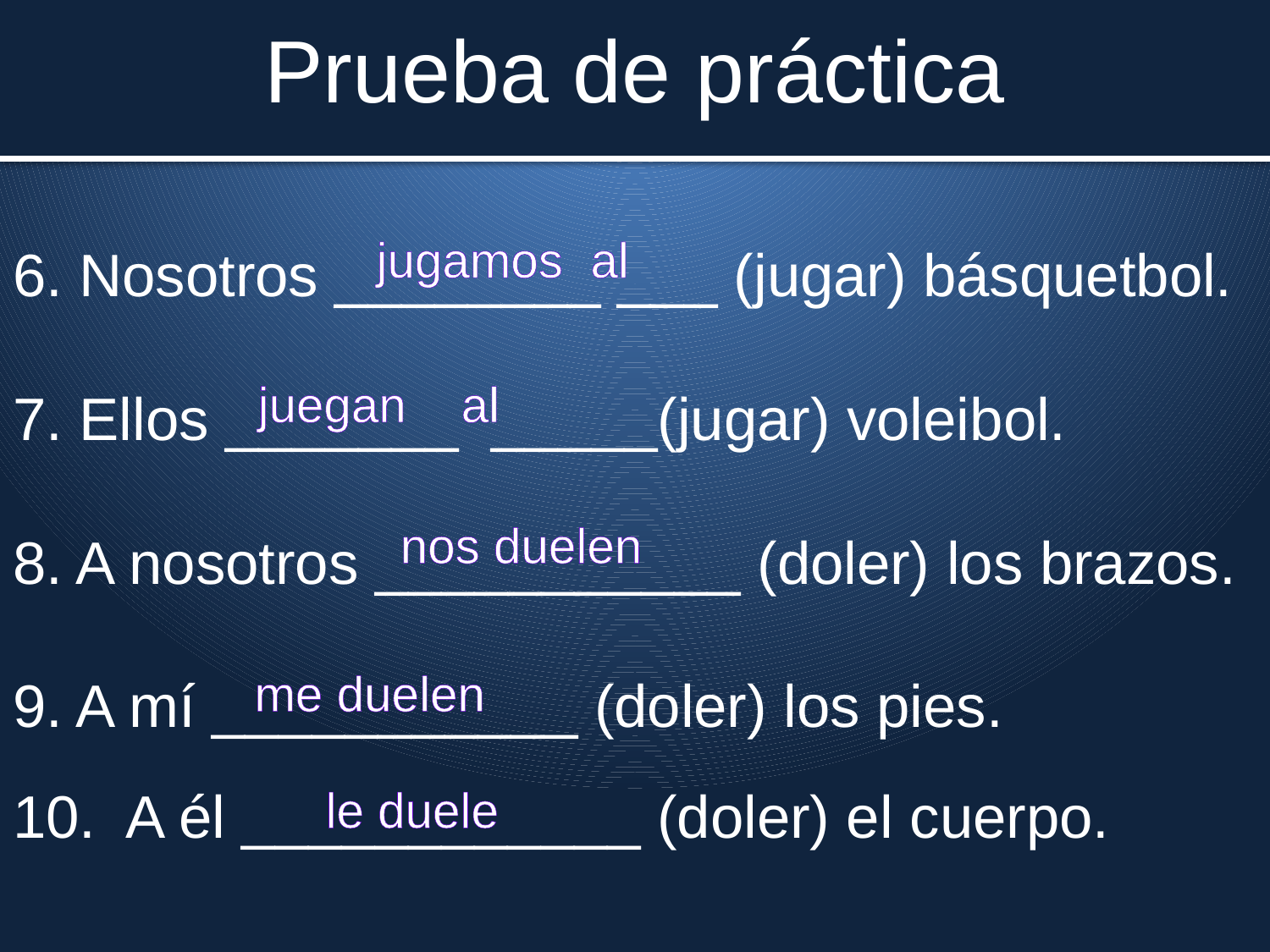

# Prueba de práctica
6. Nosotros ________ ___ (jugar) básquetbol.
7. Ellos _______  _____(jugar) voleibol.
8. A nosotros ___________ (doler) los brazos.
9. A mí ___________ (doler) los pies.
10.  A él ____________ (doler) el cuerpo.
jugamos  al
juegan    al
nos duelen
me duelen
le duele